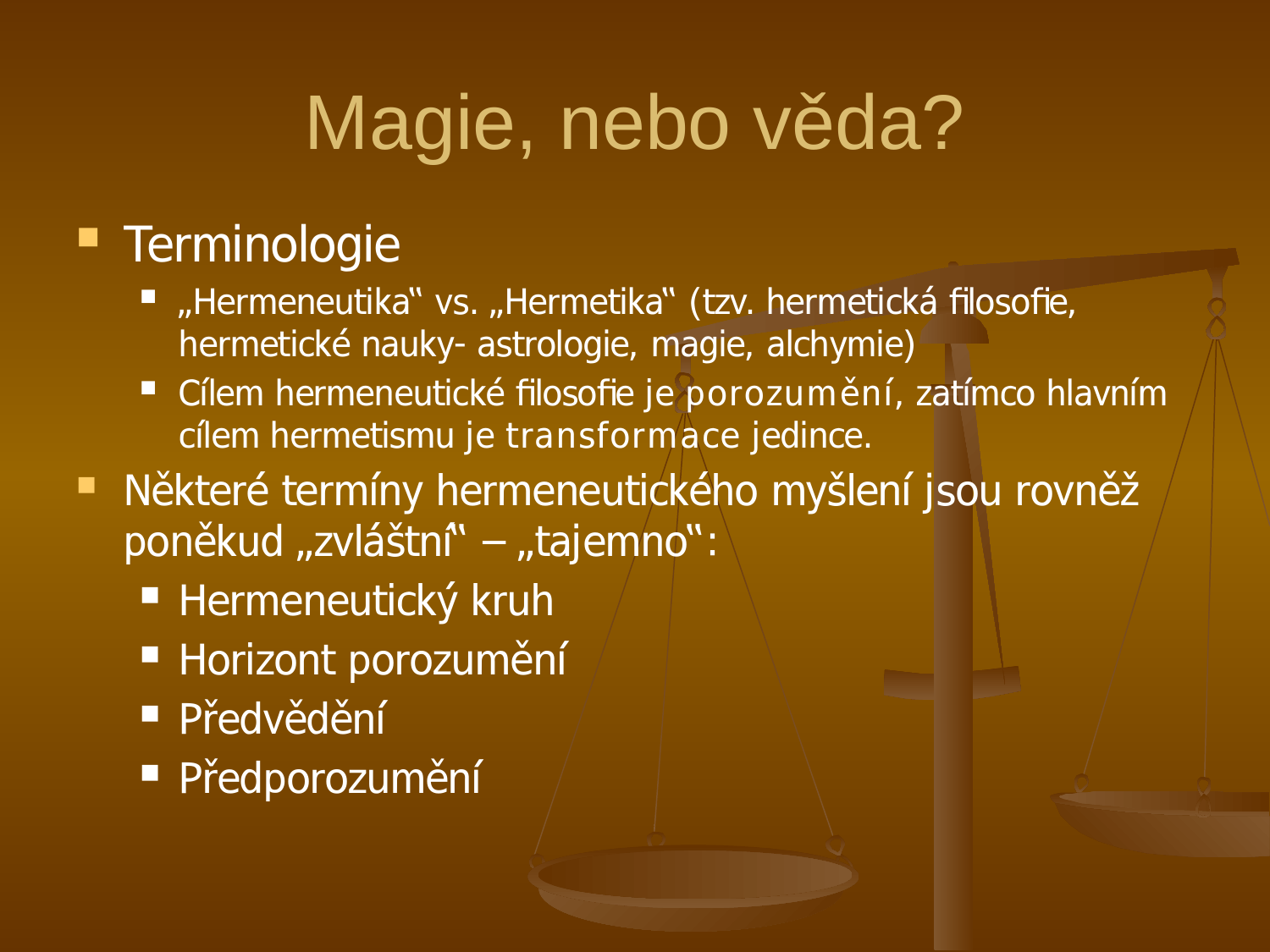

# Magie, nebo věda?
Terminologie
„Hermeneutika“ vs. „Hermetika“ (tzv. hermetická filosofie, hermetické nauky- astrologie, magie, alchymie)
Cílem hermeneutické filosofie je porozumění, zatímco hlavním cílem hermetismu je transformace jedince.
Některé termíny hermeneutického myšlení jsou rovněž poněkud „zvláštní“ – „tajemno“:
Hermeneutický kruh
Horizont porozumění
Předvědění
Předporozumění